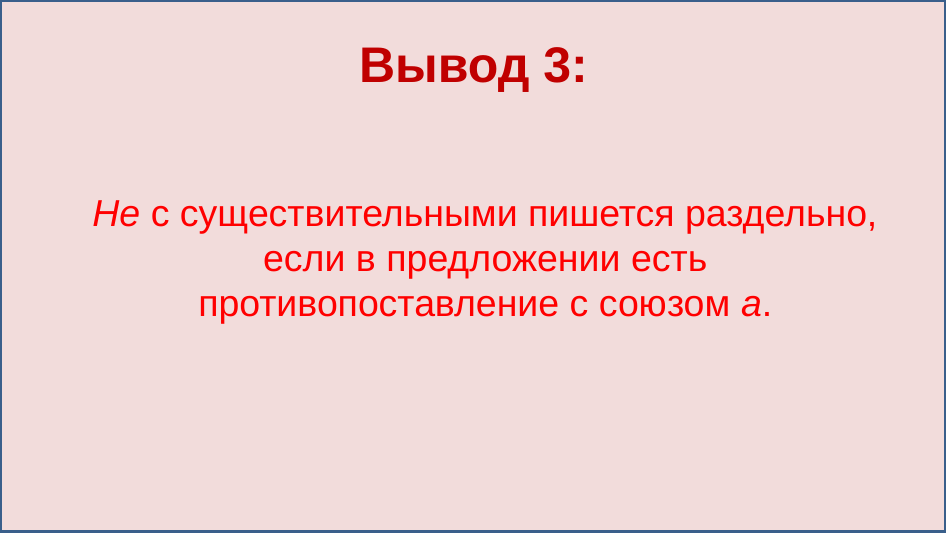

Вывод 3:
Не с существительными пишется раздельно, если в предложении есть противопоставление с союзом а.